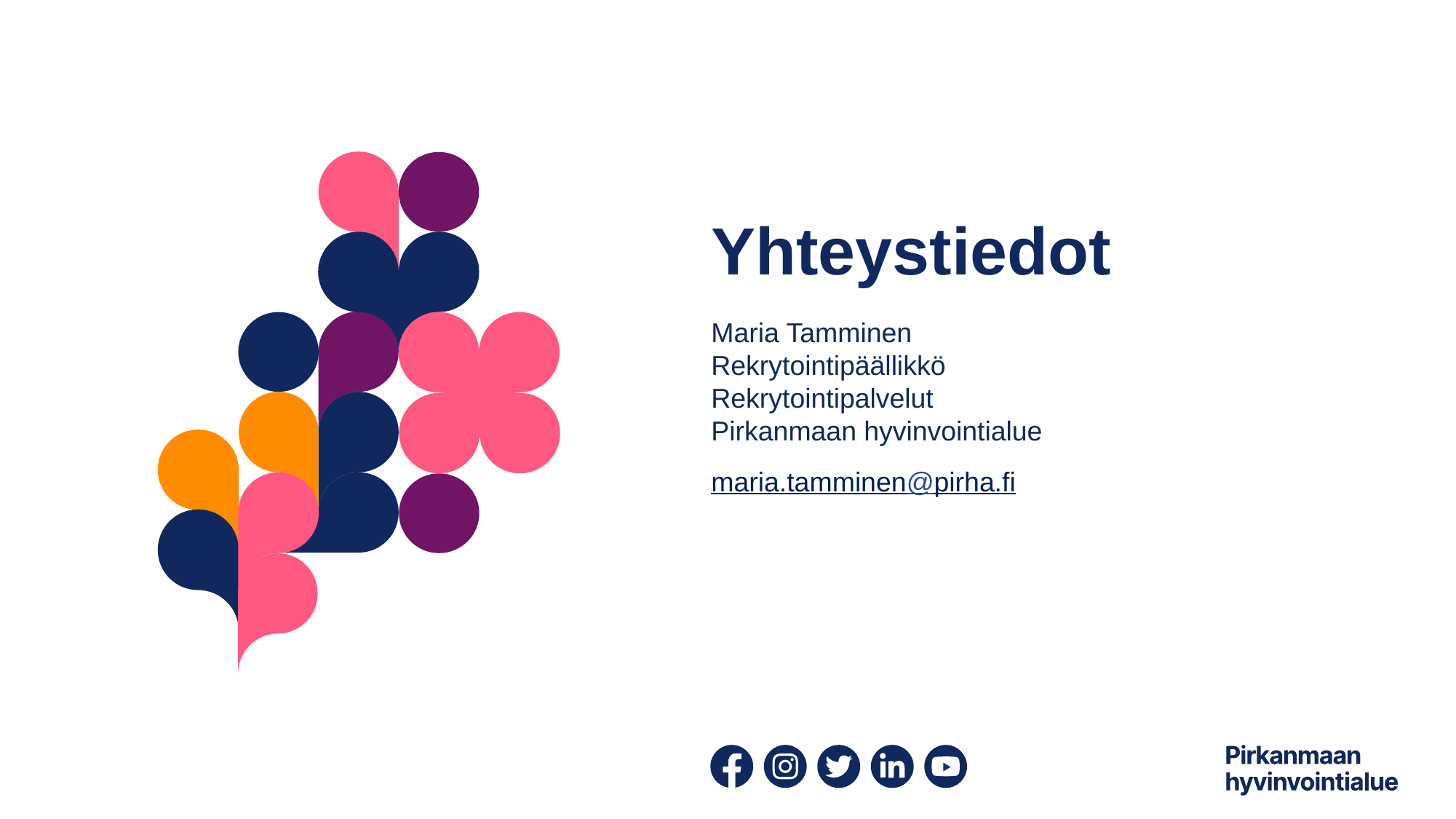

# Yhteystiedot
Maria Tamminen
Rekrytointipäällikkö
Rekrytointipalvelut
Pirkanmaan hyvinvointialue
maria.tamminen@pirha.fi